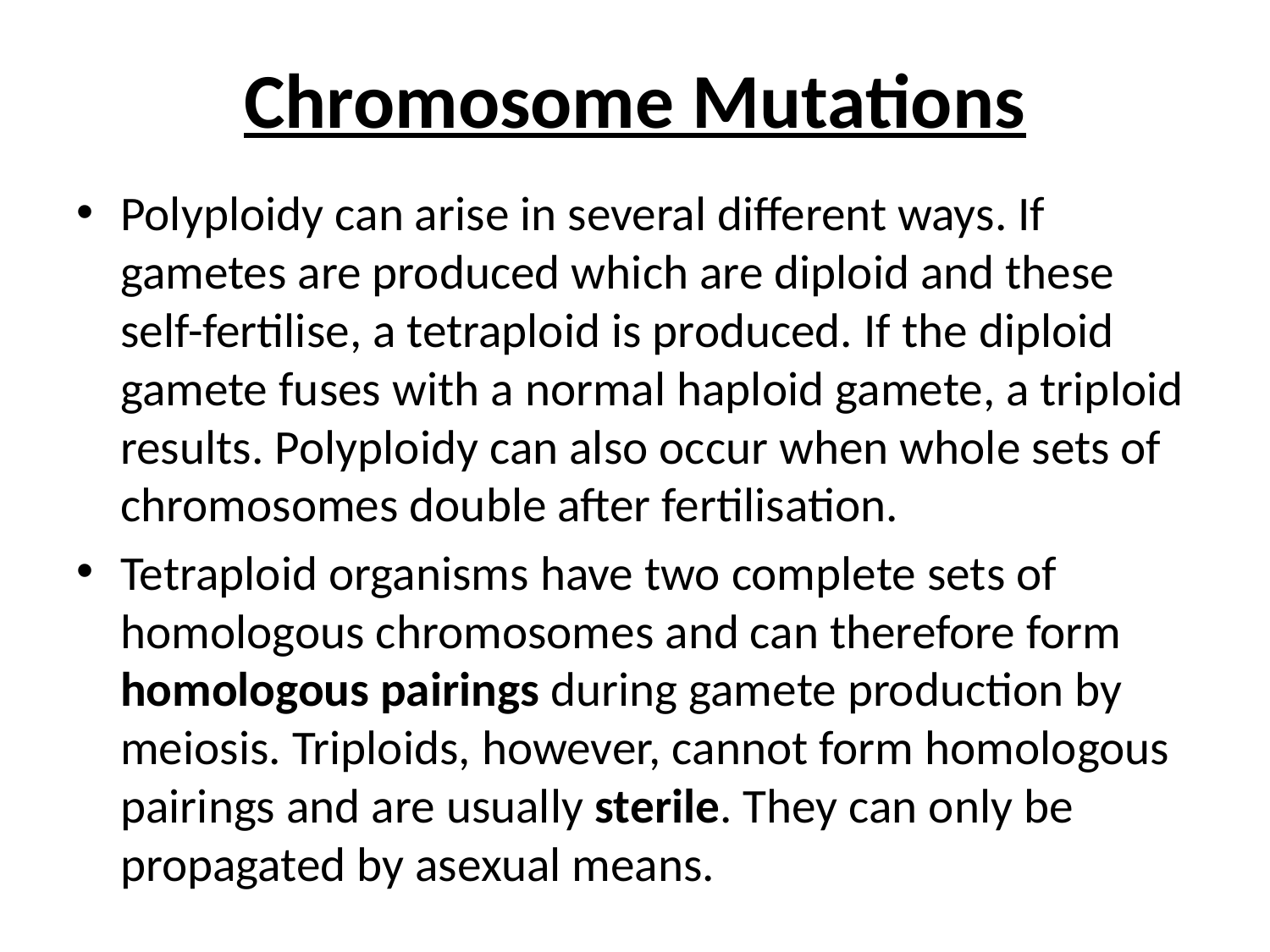

# Chromosome Mutations
Polyploidy can arise in several different ways. If gametes are produced which are diploid and these self-fertilise, a tetraploid is produced. If the diploid gamete fuses with a normal haploid gamete, a triploid results. Polyploidy can also occur when whole sets of chromosomes double after fertilisation.
Tetraploid organisms have two complete sets of homologous chromosomes and can therefore form homologous pairings during gamete production by meiosis. Triploids, however, cannot form homologous pairings and are usually sterile. They can only be propagated by asexual means.